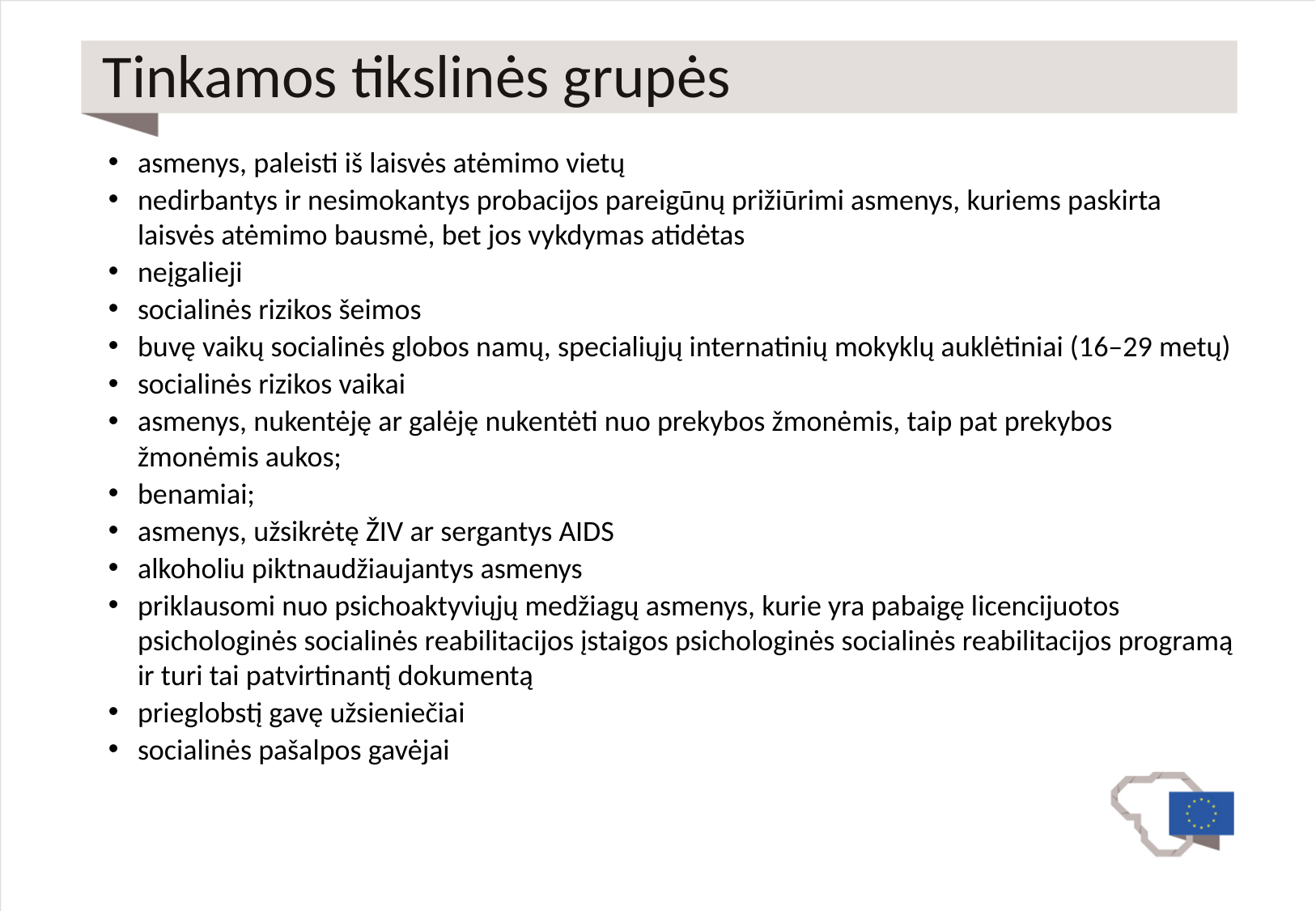

# Tinkamos tikslinės grupės
asmenys, paleisti iš laisvės atėmimo vietų
nedirbantys ir nesimokantys probacijos pareigūnų prižiūrimi asmenys, kuriems paskirta laisvės atėmimo bausmė, bet jos vykdymas atidėtas
neįgalieji
socialinės rizikos šeimos
buvę vaikų socialinės globos namų, specialiųjų internatinių mokyklų auklėtiniai (16–29 metų)
socialinės rizikos vaikai
asmenys, nukentėję ar galėję nukentėti nuo prekybos žmonėmis, taip pat prekybos žmonėmis aukos;
benamiai;
asmenys, užsikrėtę ŽIV ar sergantys AIDS
alkoholiu piktnaudžiaujantys asmenys
priklausomi nuo psichoaktyviųjų medžiagų asmenys, kurie yra pabaigę licencijuotos psichologinės socialinės reabilitacijos įstaigos psichologinės socialinės reabilitacijos programą ir turi tai patvirtinantį dokumentą
prieglobstį gavę užsieniečiai
socialinės pašalpos gavėjai